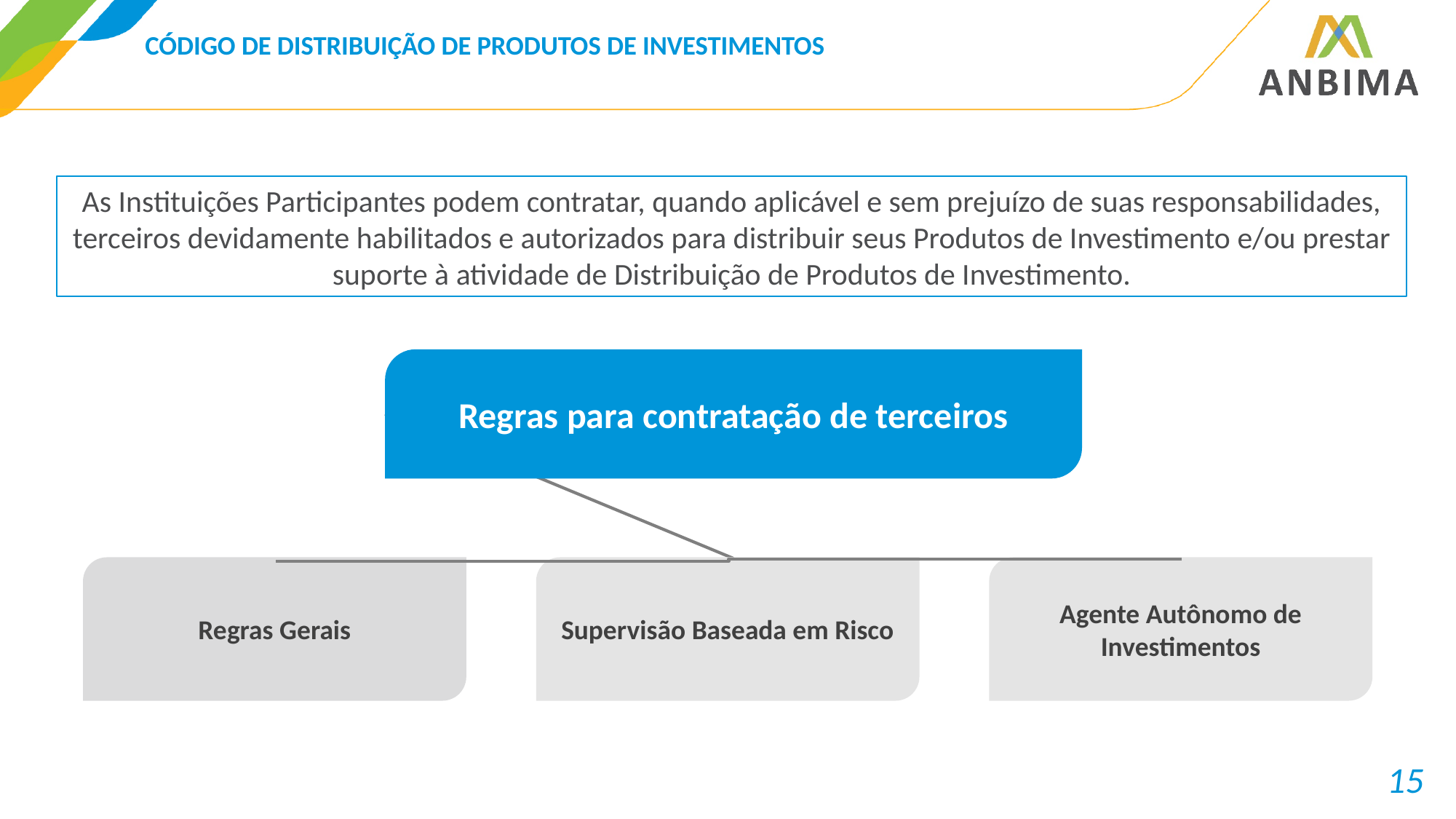

# CÓDIGO DE DISTRIBUIÇÃO DE PRODUTOS DE INVESTIMENTOS
As Instituições Participantes podem contratar, quando aplicável e sem prejuízo de suas responsabilidades, terceiros devidamente habilitados e autorizados para distribuir seus Produtos de Investimento e/ou prestar suporte à atividade de Distribuição de Produtos de Investimento.
Regras para contratação de terceiros
Regras Gerais
Supervisão Baseada em Risco
Agente Autônomo de Investimentos
15